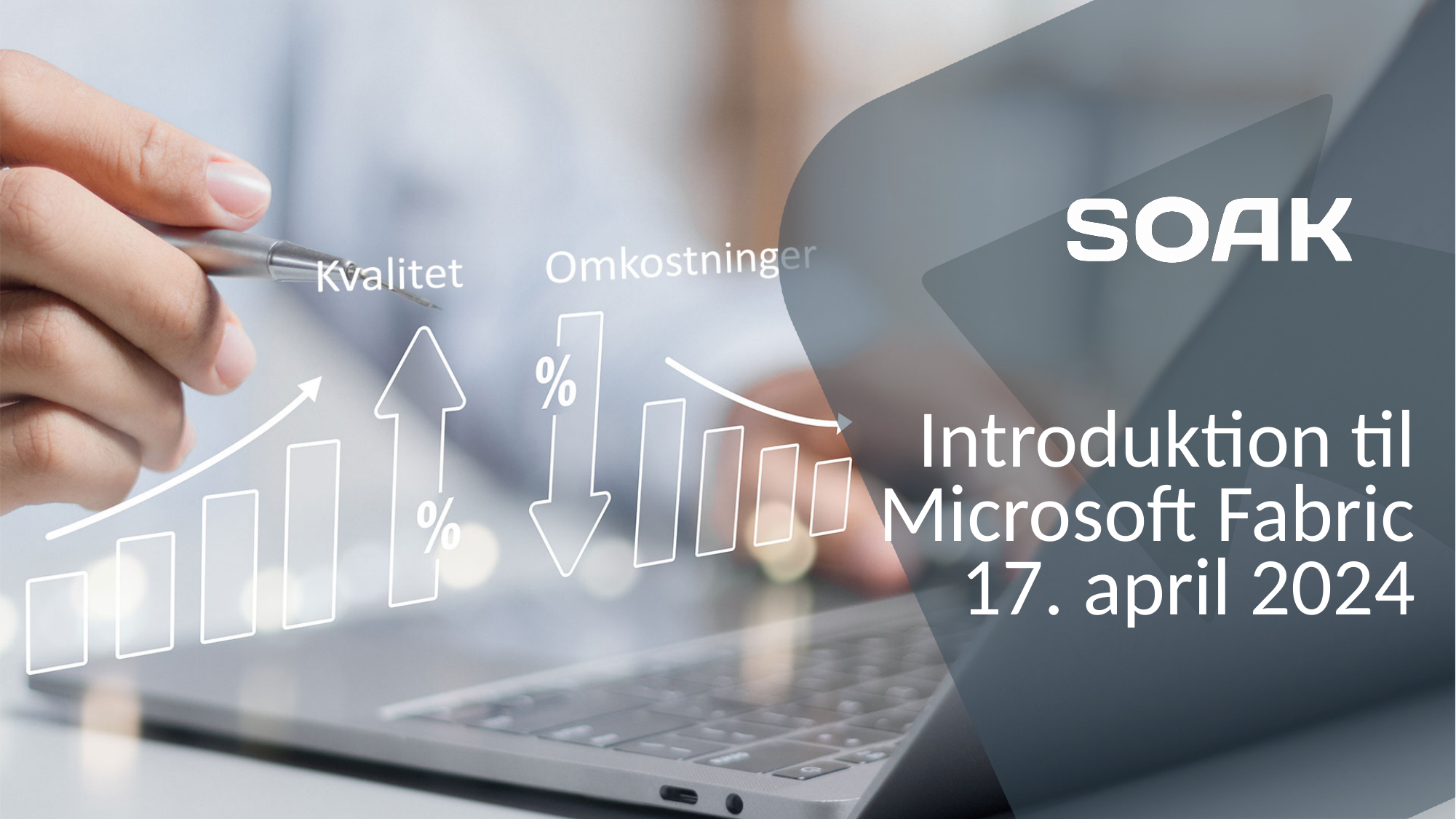

Introduktion til
Microsoft Fabric
17. april 2024